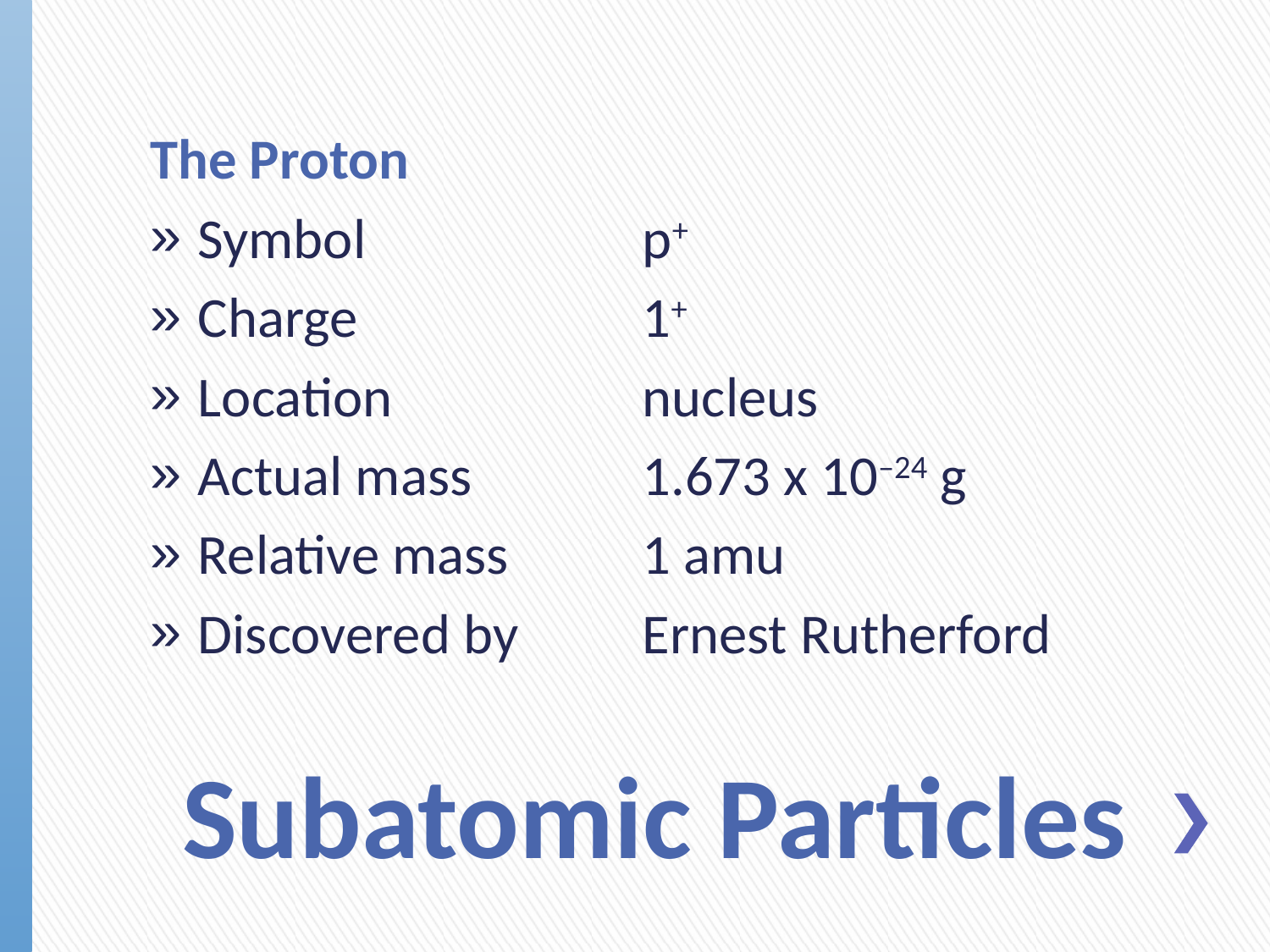

The Proton
Symbol	p+
Charge	1+
Location	nucleus
Actual mass	1.673 x 10–24 g
Relative mass	1 amu
Discovered by	Ernest Rutherford
# Subatomic Particles